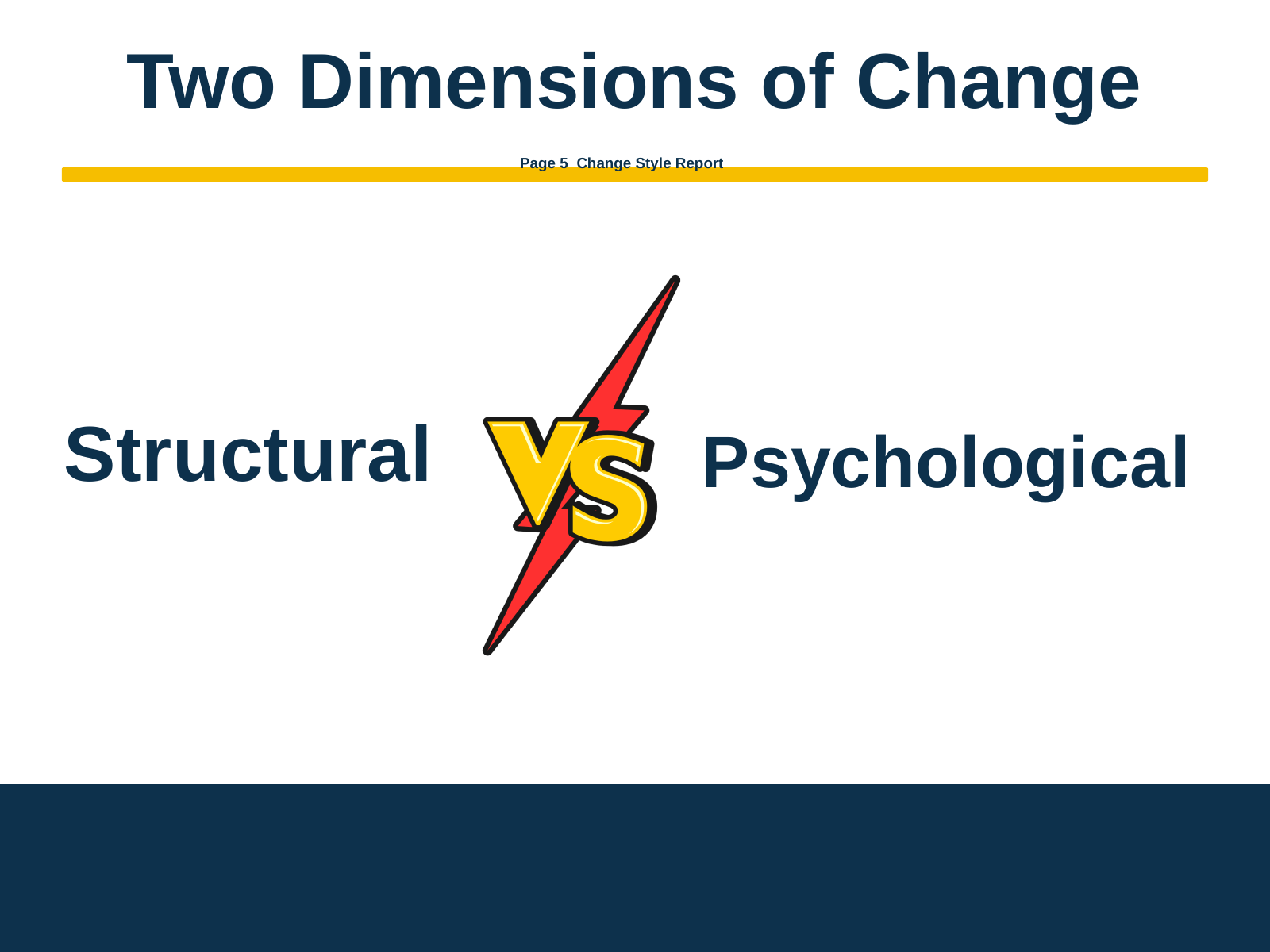

Two Dimensions of Change

Page 5  Change Style Report

Structural

Psychological